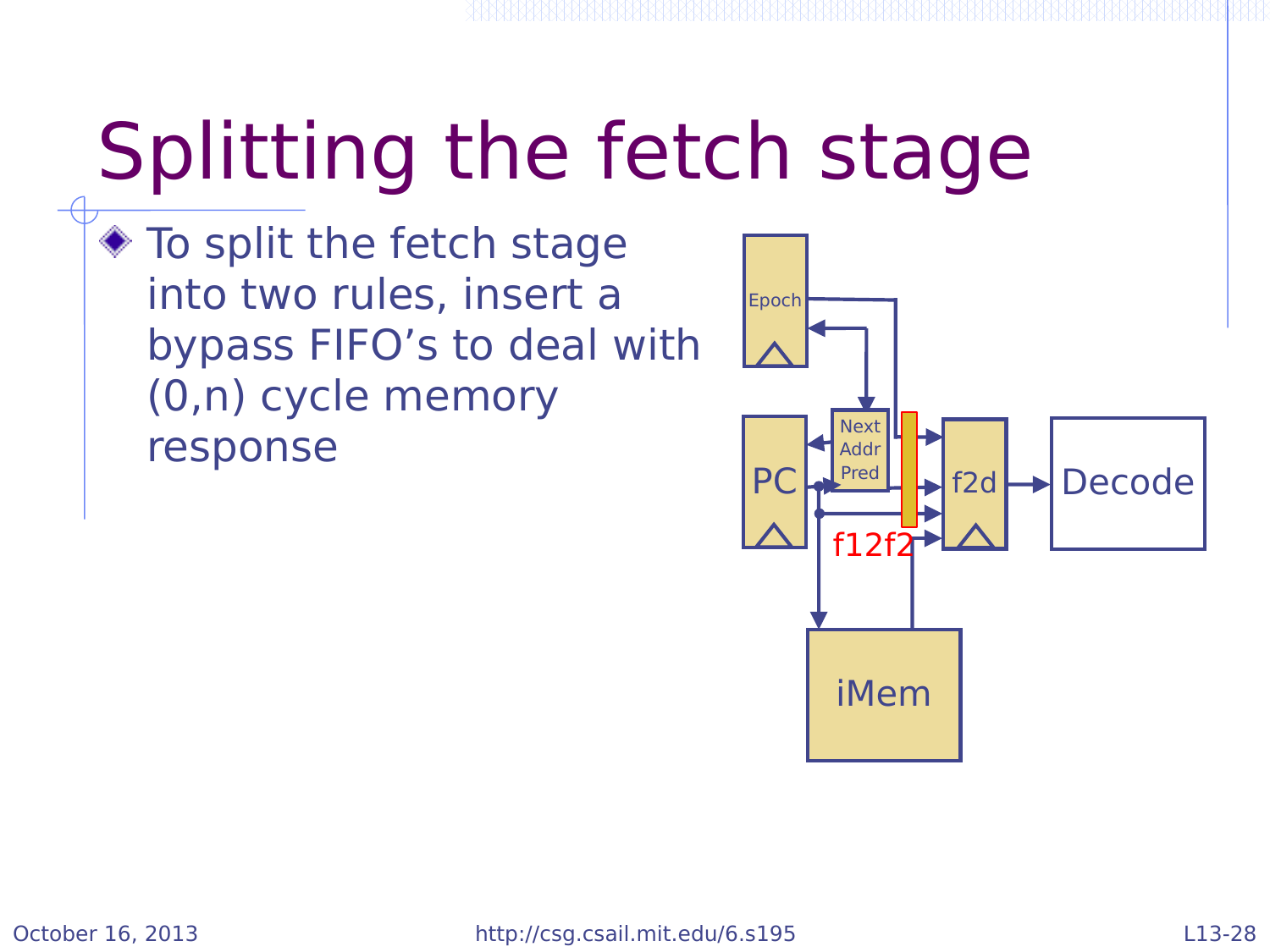

# Splitting the fetch stage
To split the fetch stage into two rules, insert a bypass FIFO’s to deal with (0,n) cycle memory response

Epoch

Next
Addr
Pred
PC
Decode
f2d

iMem

f12f2
October 16, 2013
http://csg.csail.mit.edu/6.s195
L13-28